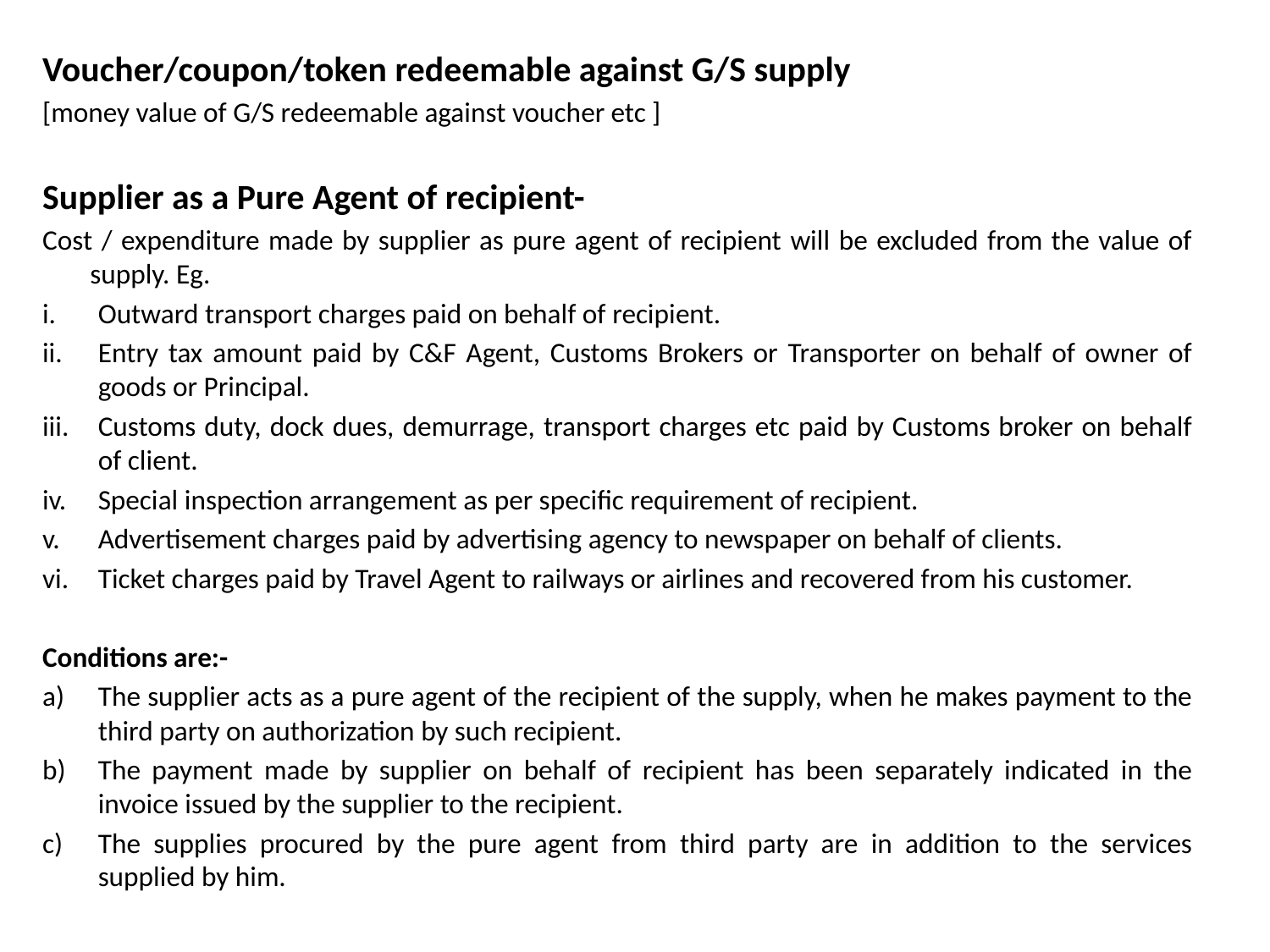

Voucher/coupon/token redeemable against G/S supply
[money value of G/S redeemable against voucher etc ]

Supplier as a Pure Agent of recipient-
Cost / expenditure made by supplier as pure agent of recipient will be excluded from the value of supply. Eg.
Outward transport charges paid on behalf of recipient.
Entry tax amount paid by C&F Agent, Customs Brokers or Transporter on behalf of owner of goods or Principal.
Customs duty, dock dues, demurrage, transport charges etc paid by Customs broker on behalf of client.
Special inspection arrangement as per specific requirement of recipient.
Advertisement charges paid by advertising agency to newspaper on behalf of clients.
Ticket charges paid by Travel Agent to railways or airlines and recovered from his customer.

Conditions are:-
The supplier acts as a pure agent of the recipient of the supply, when he makes payment to the third party on authorization by such recipient.
The payment made by supplier on behalf of recipient has been separately indicated in the invoice issued by the supplier to the recipient.
The supplies procured by the pure agent from third party are in addition to the services supplied by him.